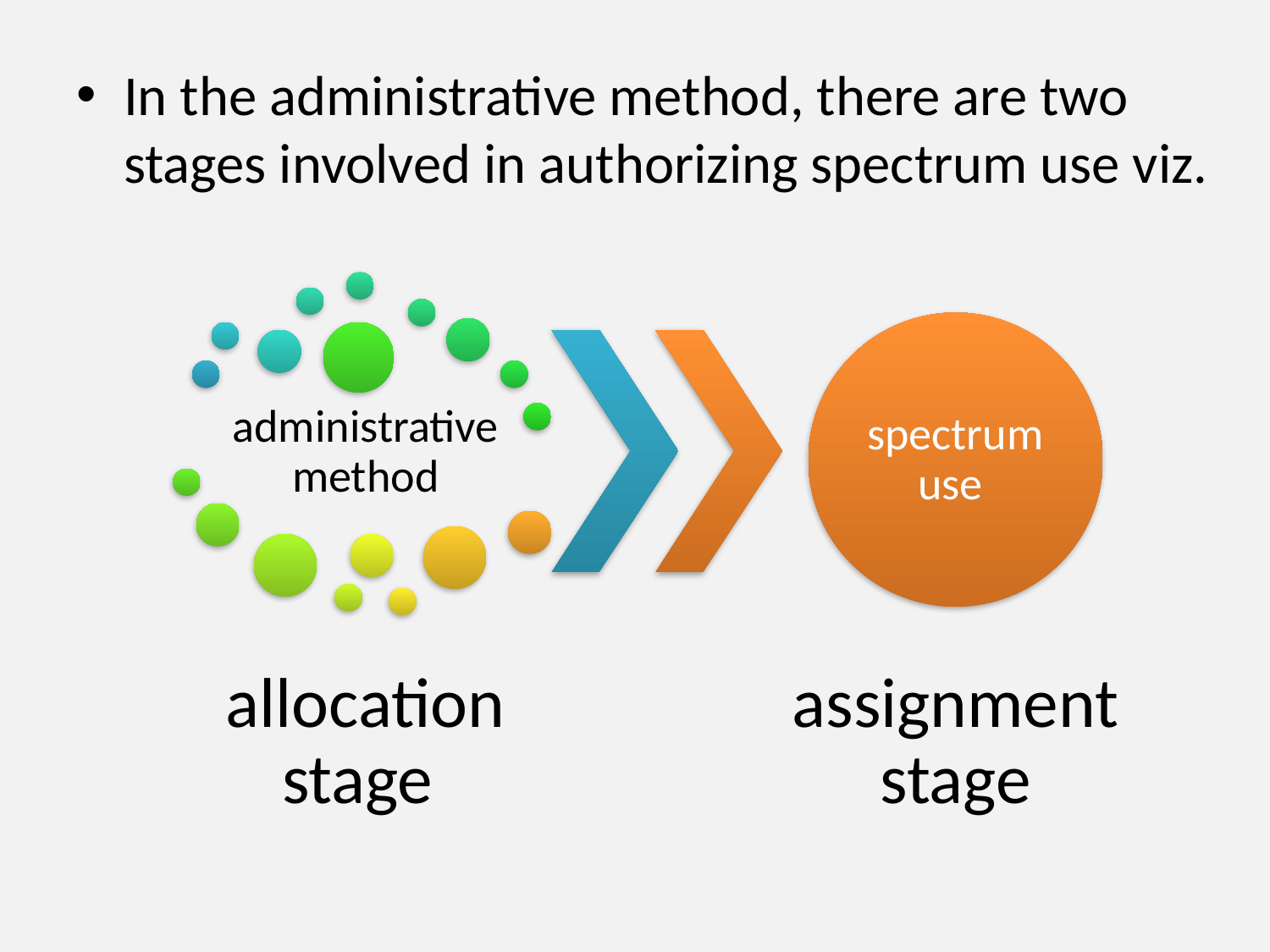

In the administrative method, there are two stages involved in authorizing spectrum use viz.
administrative method
allocation stage
spectrum use
assignment stage